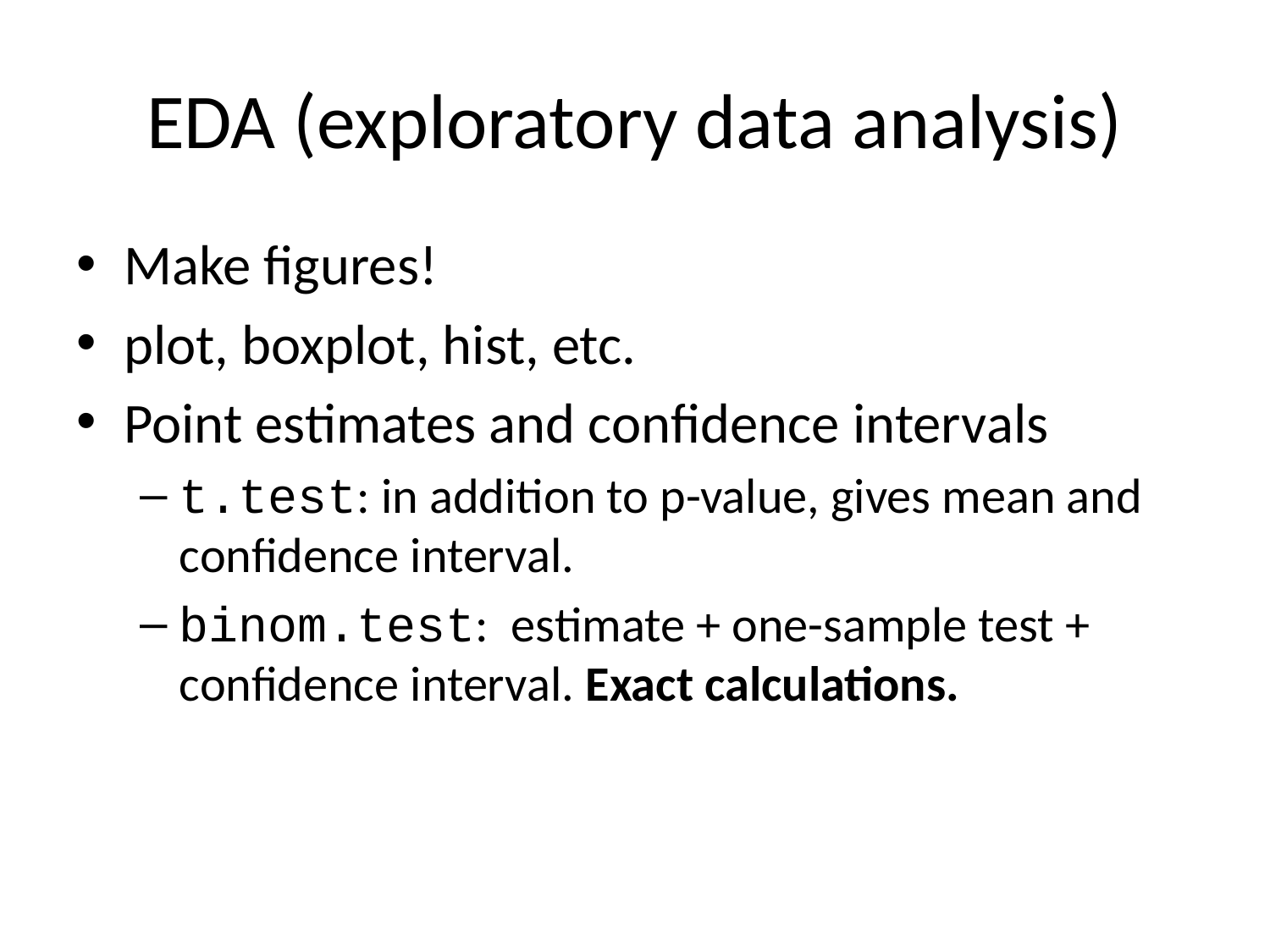

# EDA (exploratory data analysis)
Make figures!
plot, boxplot, hist, etc.
Point estimates and confidence intervals
t.test: in addition to p-value, gives mean and confidence interval.
binom.test:  estimate + one-sample test + confidence interval. Exact calculations.